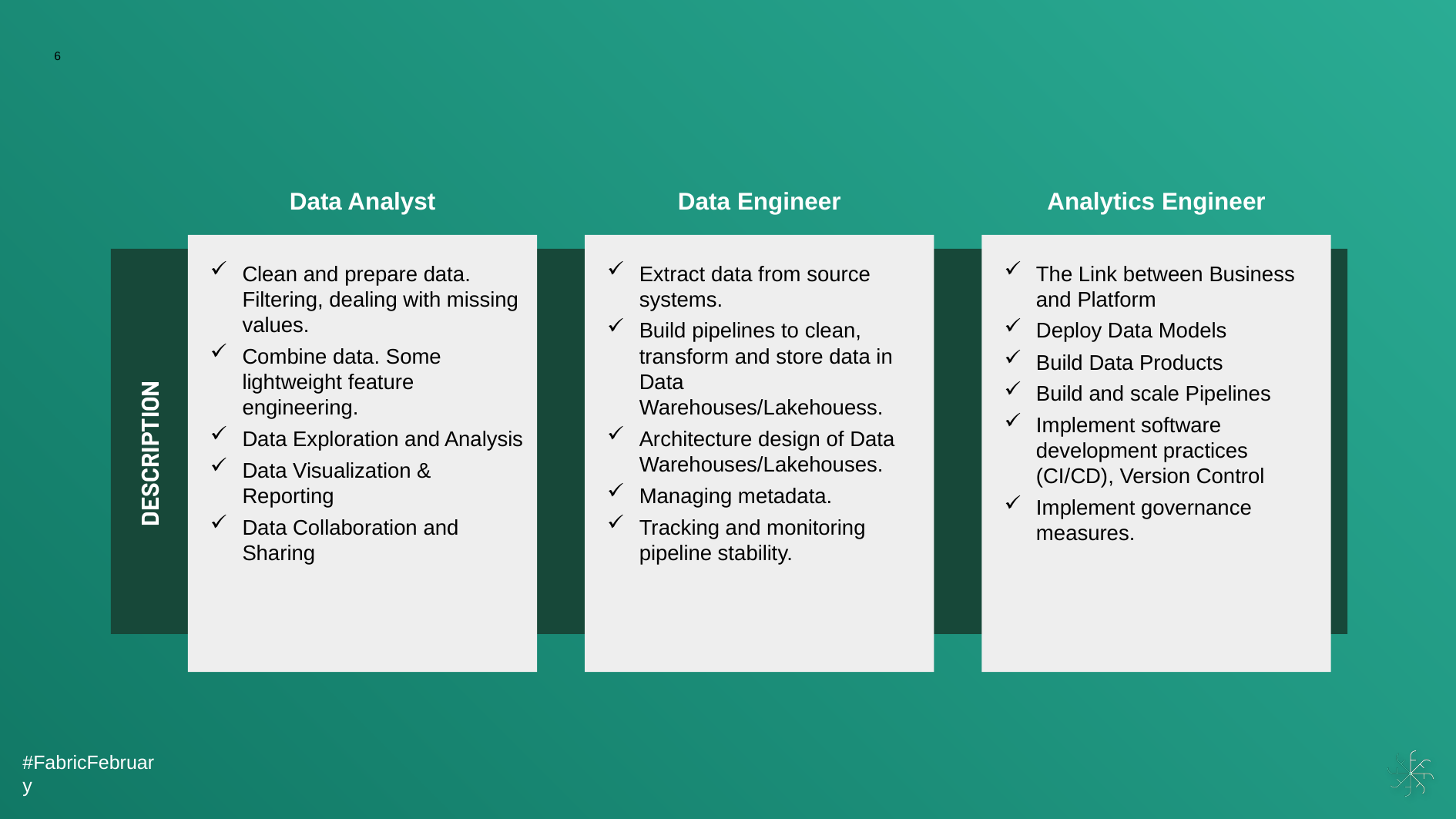

6
Data Analyst
Data Engineer
Analytics Engineer

The Link between Business and Platform
Deploy Data Models
Build Data Products
Build and scale Pipelines
Implement software development practices (CI/CD), Version Control
Implement governance measures.

Clean and prepare data. Filtering, dealing with missing values.
Combine data. Some lightweight feature engineering.
Data Exploration and Analysis
Data Visualization & Reporting
Data Collaboration and Sharing
Extract data from source systems.
Build pipelines to clean, transform and store data in Data Warehouses/Lakehouess.
Architecture design of Data Warehouses/Lakehouses.
Managing metadata.
Tracking and monitoring pipeline stability.
DESCRIPTION